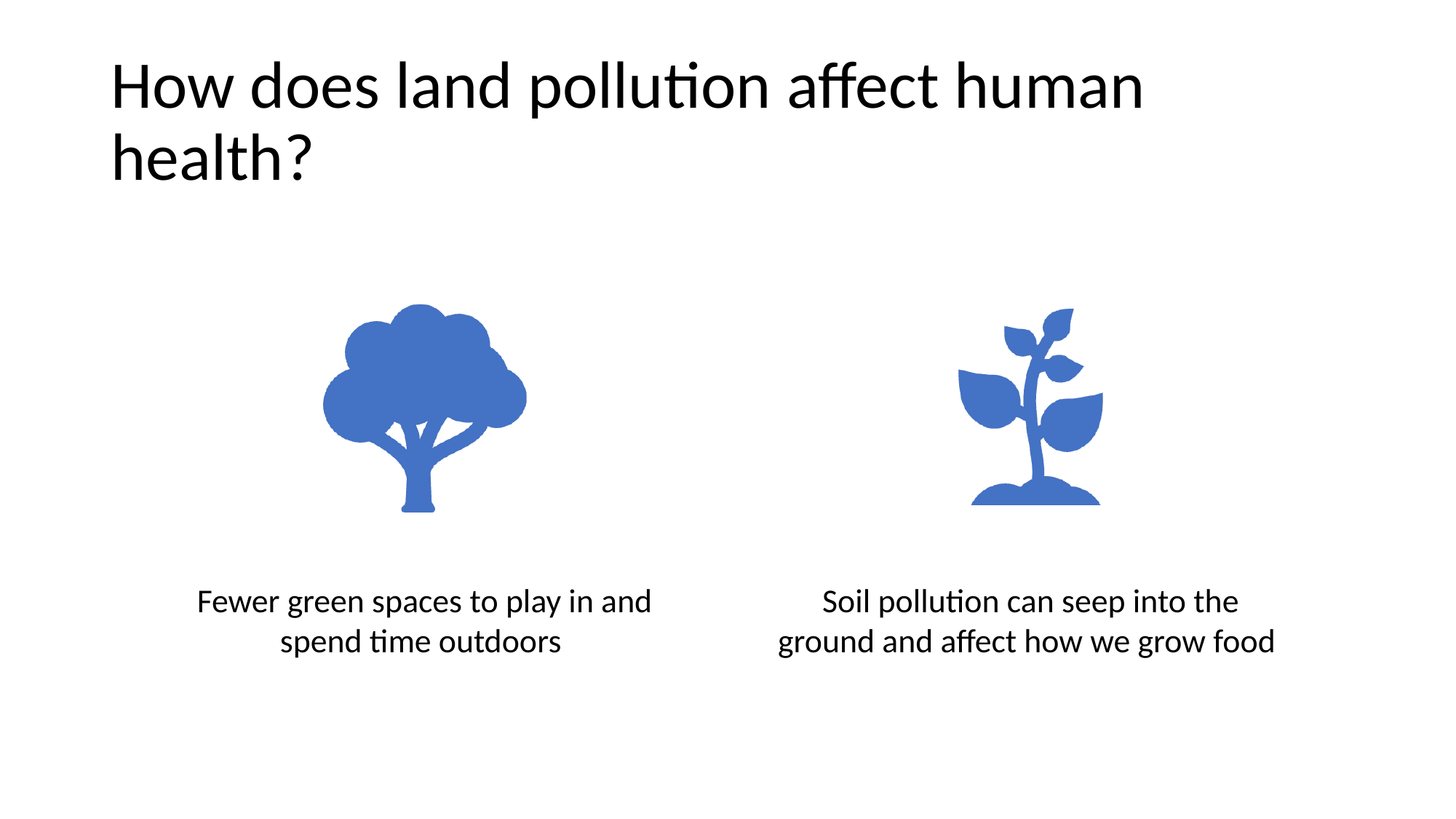

# How does land pollution affect human health?
Fewer green spaces to play in and spend time outdoors
Soil pollution can seep into the ground and affect how we grow food